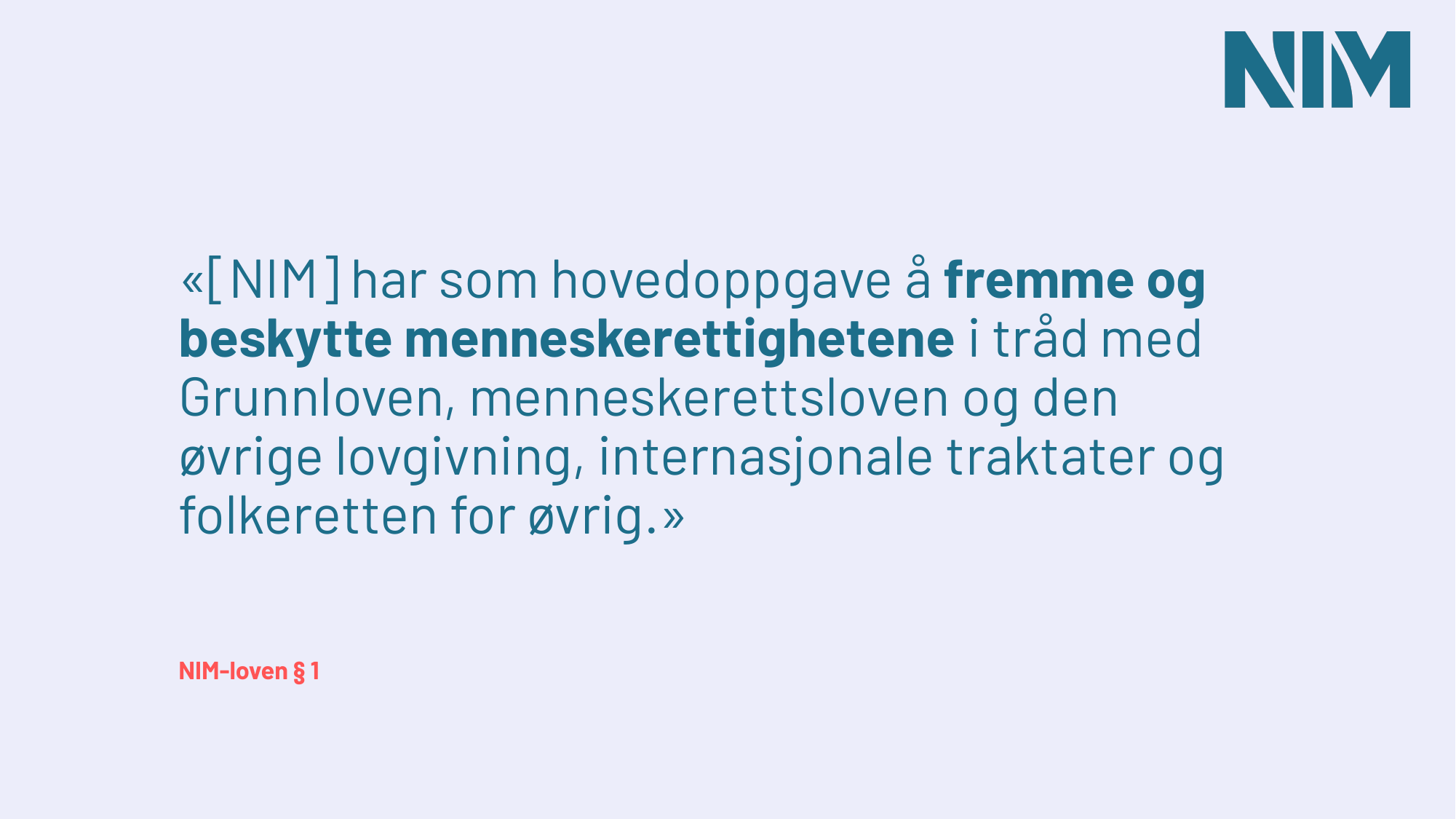

# «[NIM] har som hovedoppgave å fremme og beskytte menneskerettighetene i tråd med Grunnloven, menneskerettsloven og den øvrige lovgivning, internasjonale traktater og folkeretten for øvrig.»​

NIM-loven § 1